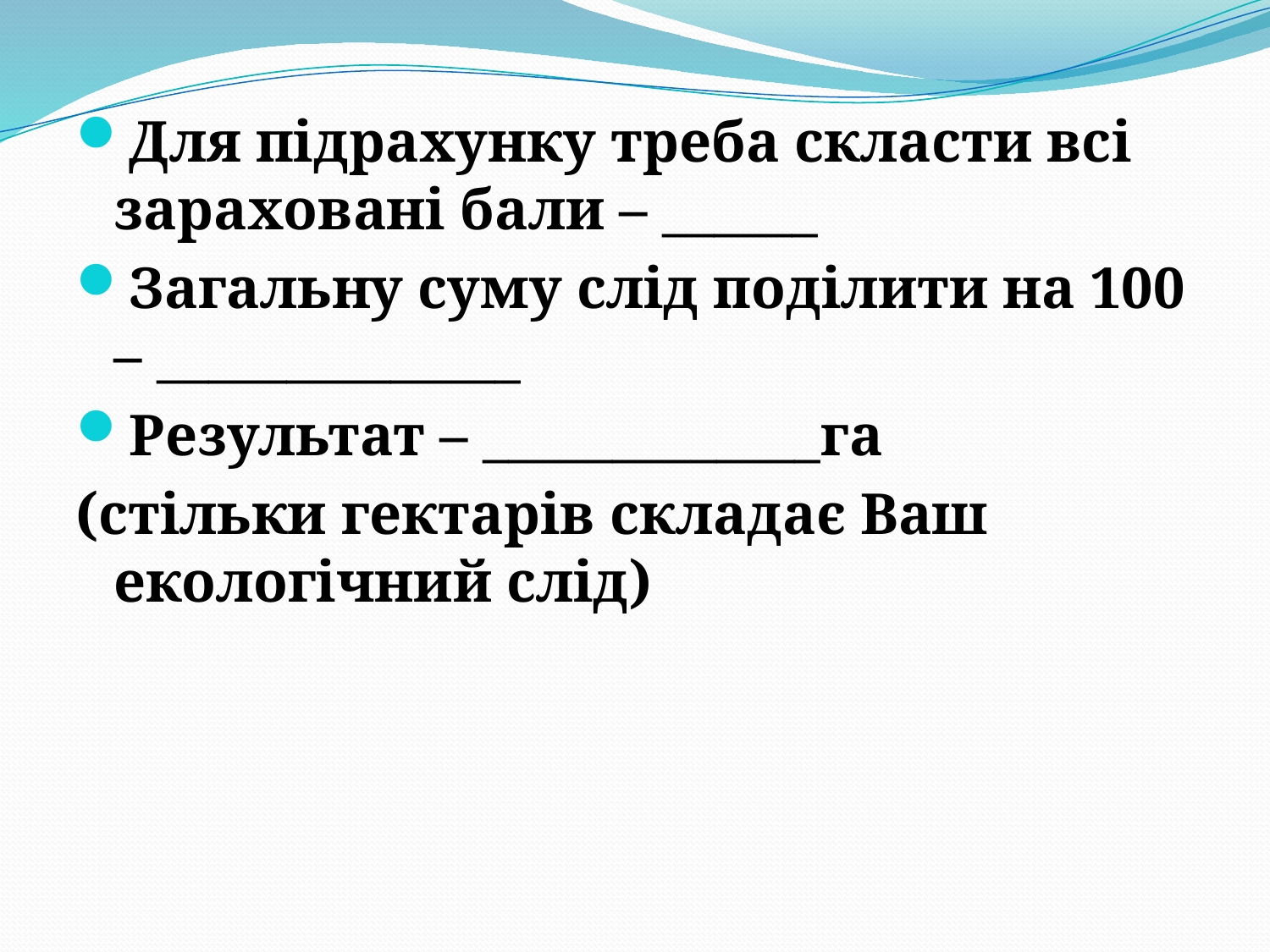

#
Для підрахунку треба скласти всі зараховані бали – ______
Загальну суму слід поділити на 100 – ______________
Результат – _____________га
(стільки гектарів складає Ваш екологічний слід)